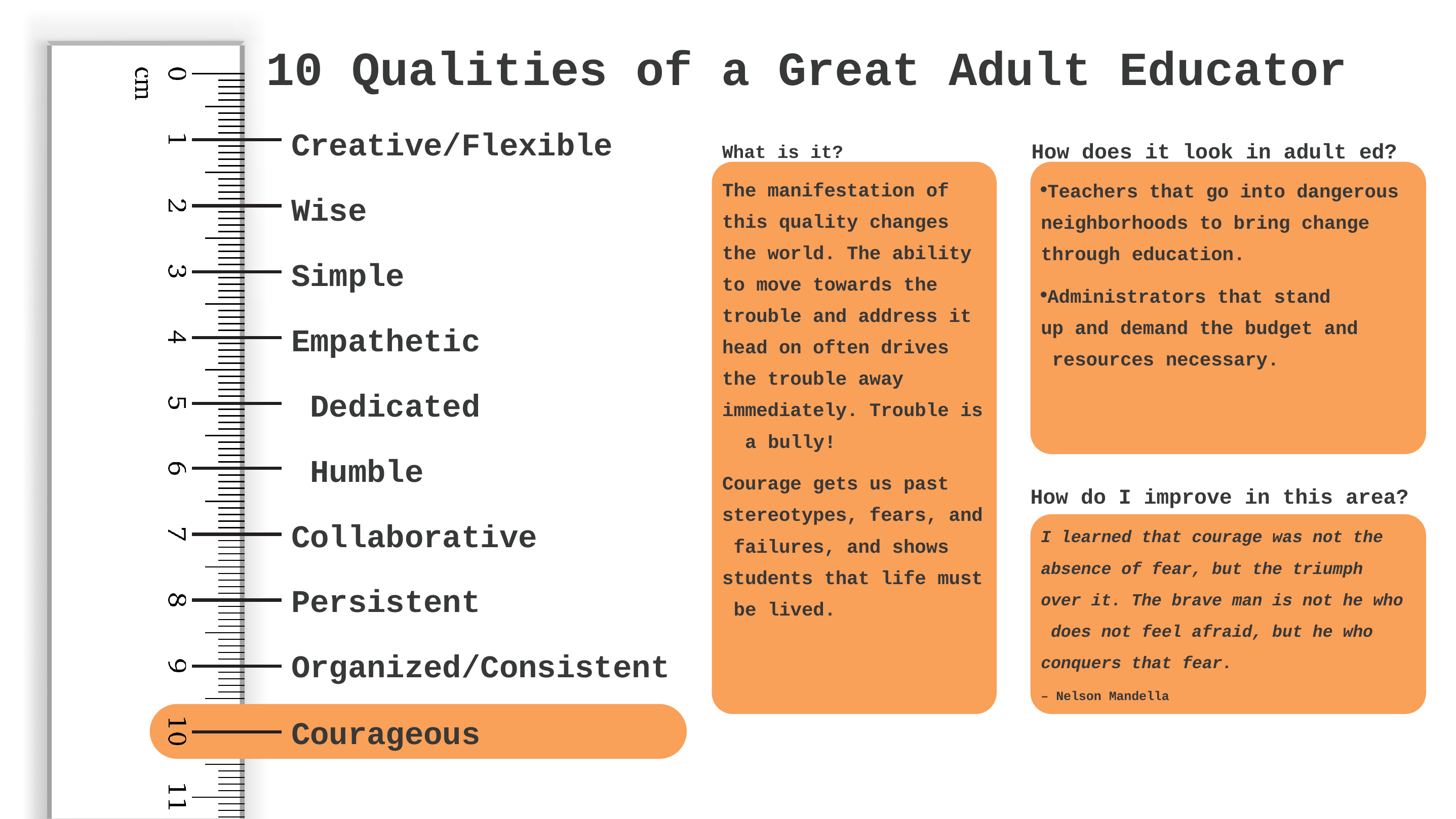

# 10 Qualities of a Great Adult Educator
Creative/Flexible
Wise  Simple  Empathetic  Dedicated  Humble
Collaborative  Persistent  Organized/Consistent
What is it?	How does it look in adult ed?

The manifestation of  this quality changes  the world. The ability  to move towards the  trouble and address it  head on often drives  the trouble away  immediately. Trouble is   a bully!
Courage gets us past  stereotypes, fears, and  failures, and shows  students that life must  be lived.
Teachers that go into dangerous  neighborhoods to bring change  through education.
Administrators that stand  up and demand the budget and  resources necessary.
How do I improve in this area?
I learned that courage was not the  absence of fear, but the triumph  over it. The brave man is not he who  does not feel afraid, but he who  conquers that fear.
– Nelson Mandella

Courageous